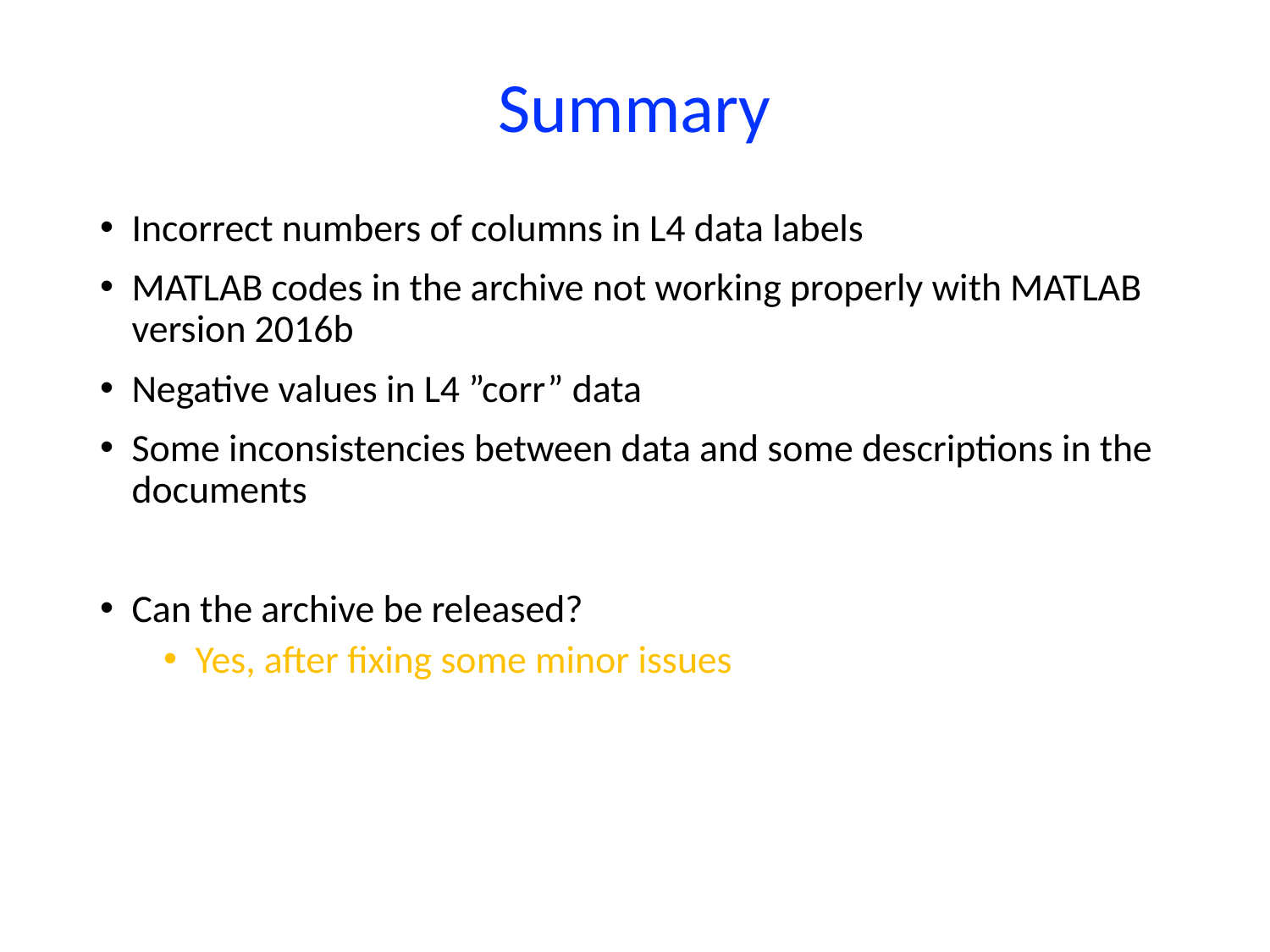

# Summary
Incorrect numbers of columns in L4 data labels
MATLAB codes in the archive not working properly with MATLAB version 2016b
Negative values in L4 ”corr” data
Some inconsistencies between data and some descriptions in the documents

Can the archive be released?
Yes, after fixing some minor issues